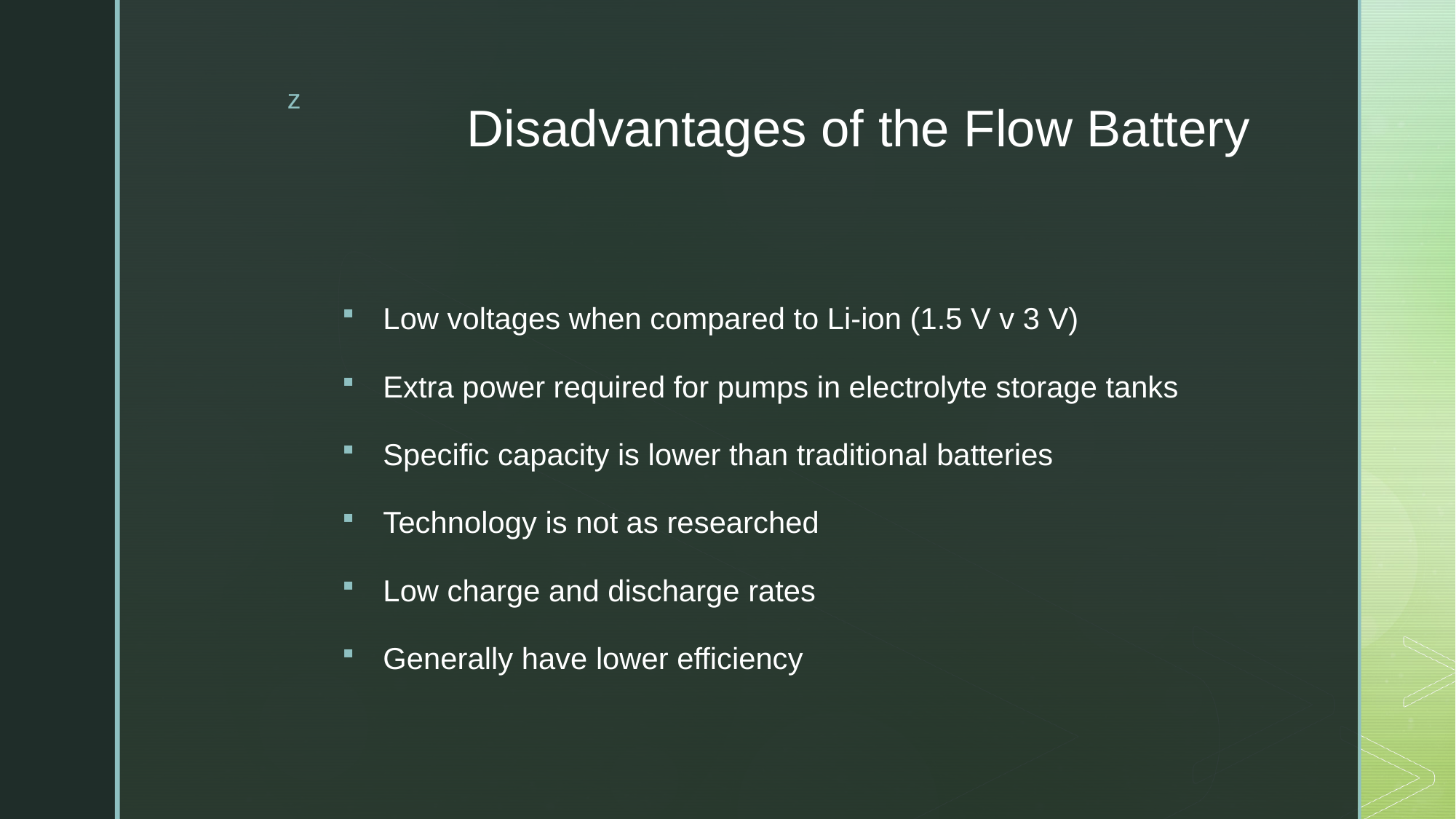

# Disadvantages of the Flow Battery
Low voltages when compared to Li-ion (1.5 V v 3 V)
Extra power required for pumps in electrolyte storage tanks
Specific capacity is lower than traditional batteries
Technology is not as researched
Low charge and discharge rates
Generally have lower efficiency